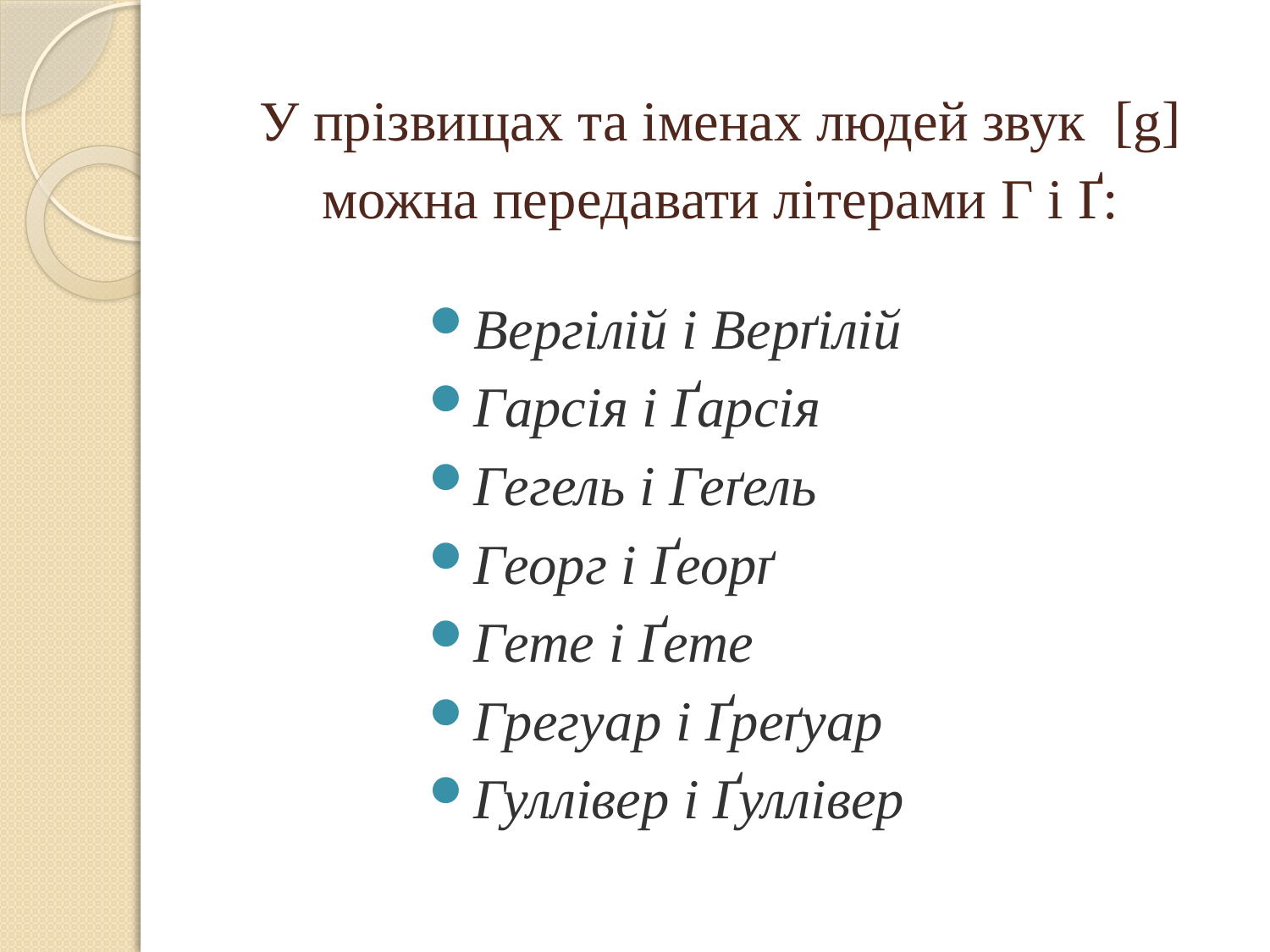

# У прізвищах та іменах людей звук  [g] можна передавати літерами Г і Ґ:
Вергілій і Верґілій
Гарсія і Ґарсія
Гегель і Геґель
Георг і Ґеорґ
Гете і Ґете
Грегуар і Ґреґуар
Гуллівер і Ґуллівер